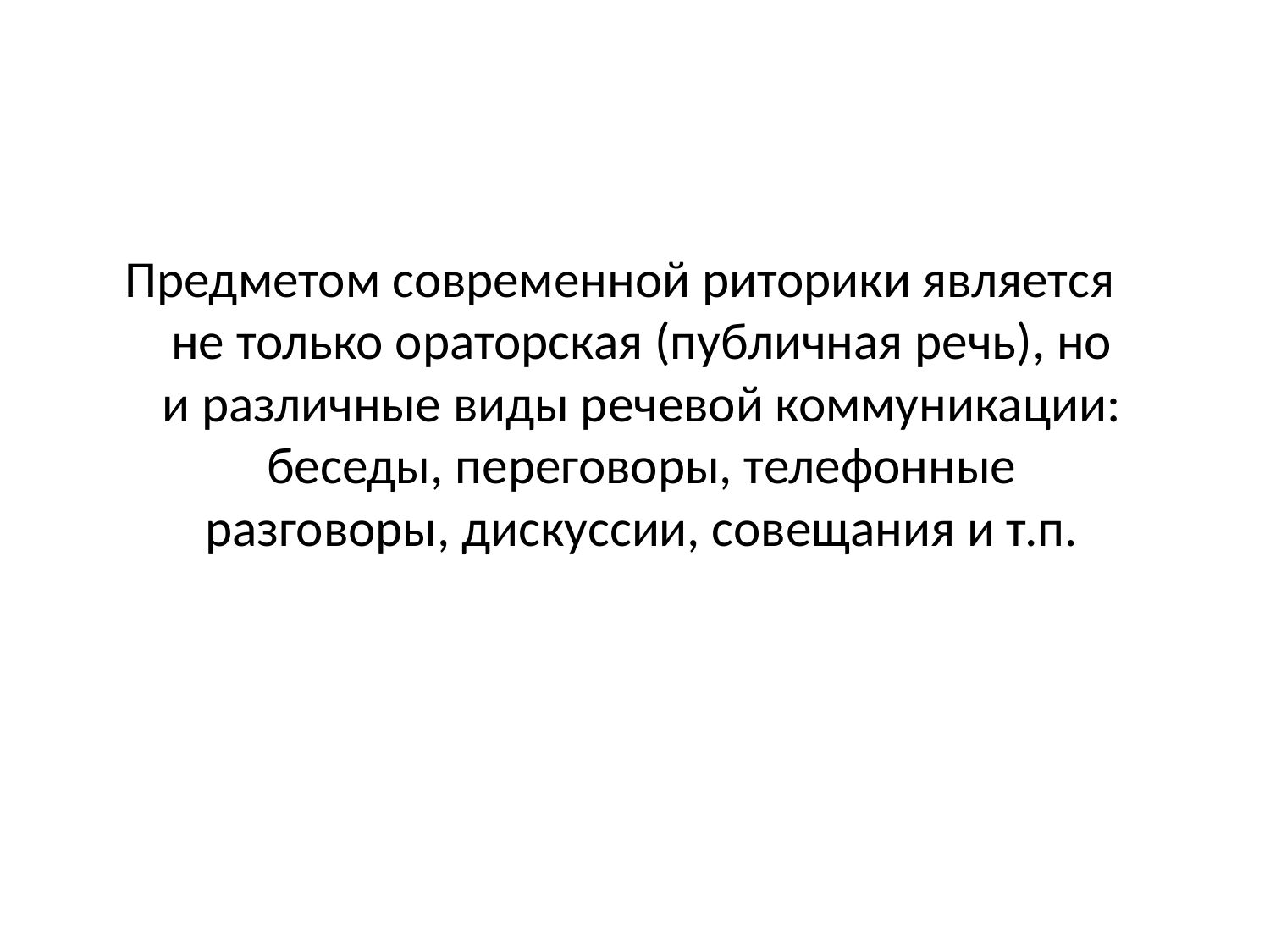

Предметом современной риторики является не только ораторская (публичная речь), но и различные виды речевой коммуникации: беседы, переговоры, телефонные разговоры, дискуссии, совещания и т.п.